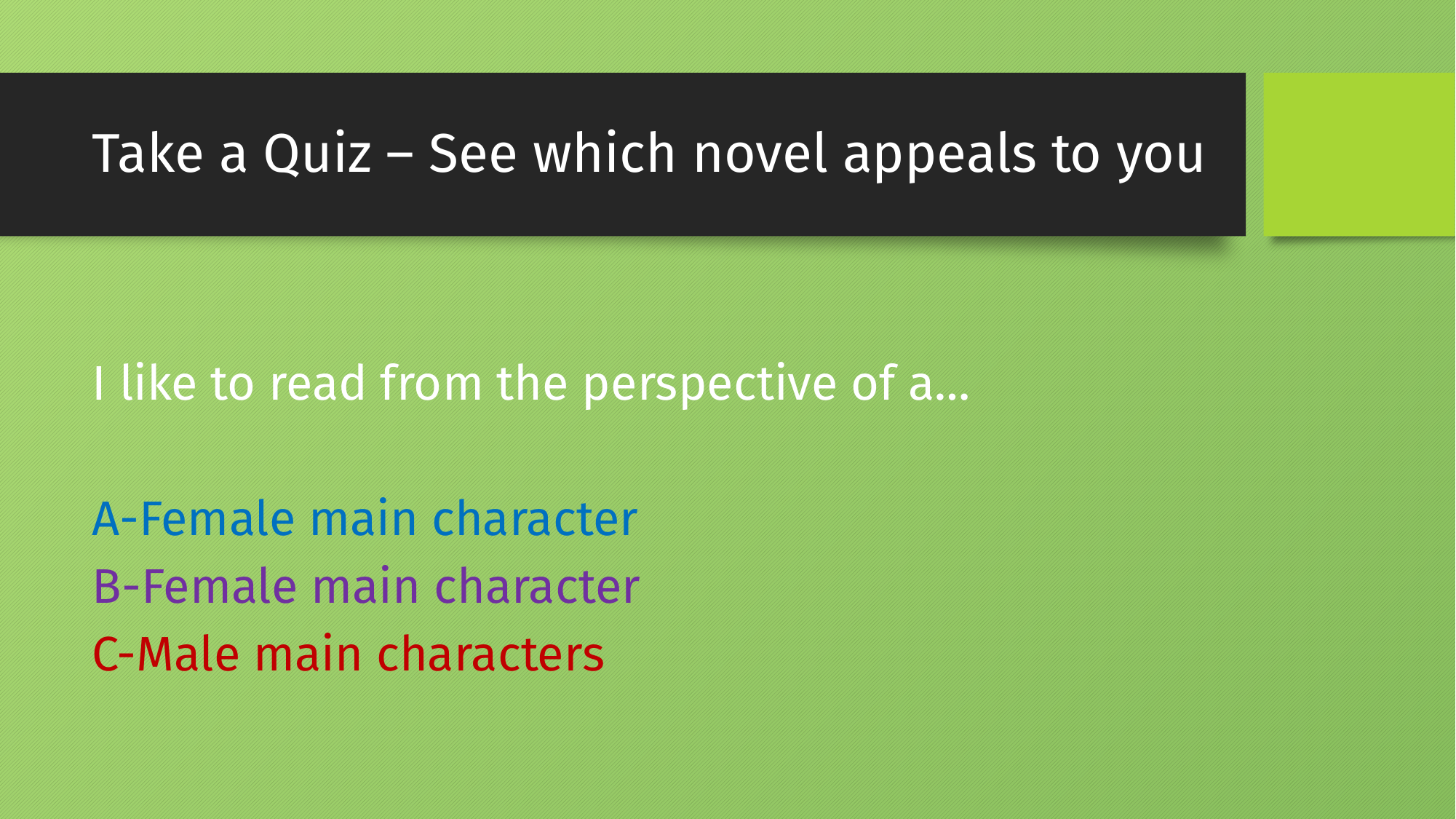

# Take a Quiz – See which novel appeals to you

I like to read from the perspective of a…

A-Female main character
B-Female main character
C-Male main characters